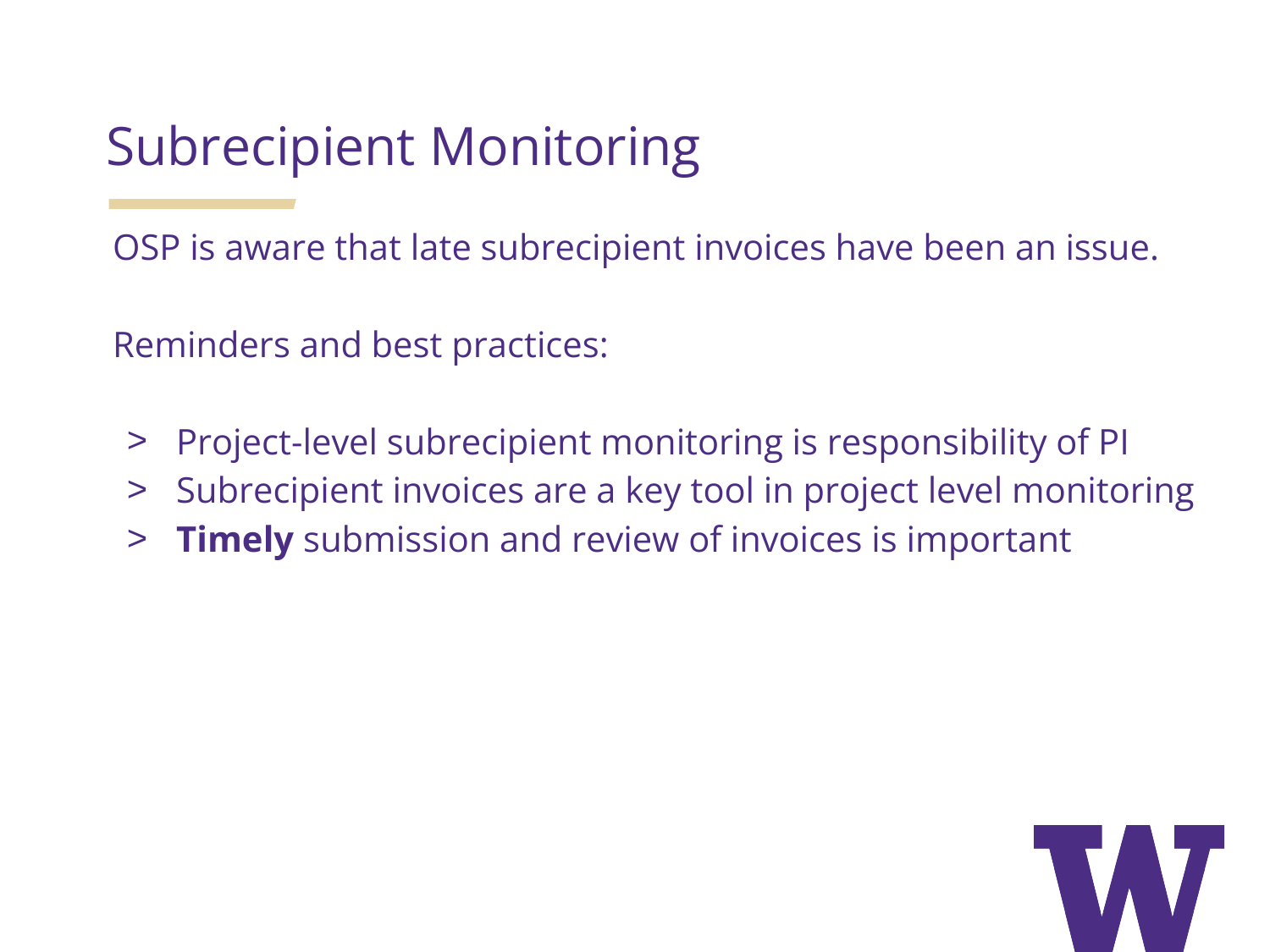

Subrecipient Monitoring
OSP is aware that late subrecipient invoices have been an issue.

Reminders and best practices:

Project-level subrecipient monitoring is responsibility of PI
Subrecipient invoices are a key tool in project level monitoring
Timely submission and review of invoices is important